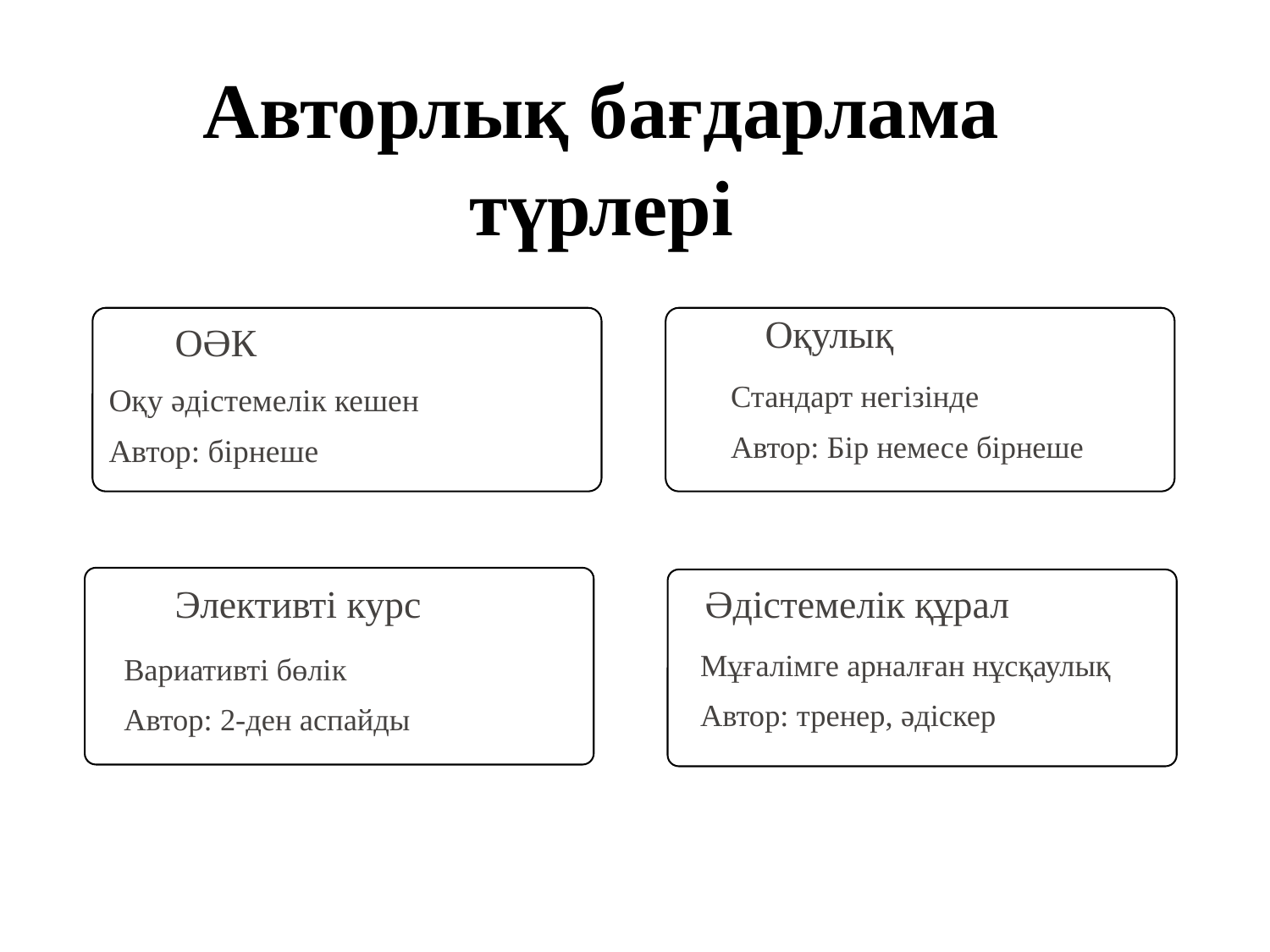

Авторлық бағдарлама түрлері
Оқулық

Оқу әдістемелік кешен
Автор: бірнеше

ОӘК
Стандарт негізінде
Автор: Бір немесе бірнеше

Элективті курс
Әдістемелік құрал
Мұғалімге арналған нұсқаулық
Автор: тренер, әдіскер
Вариативті бөлік
Автор: 2-ден аспайды